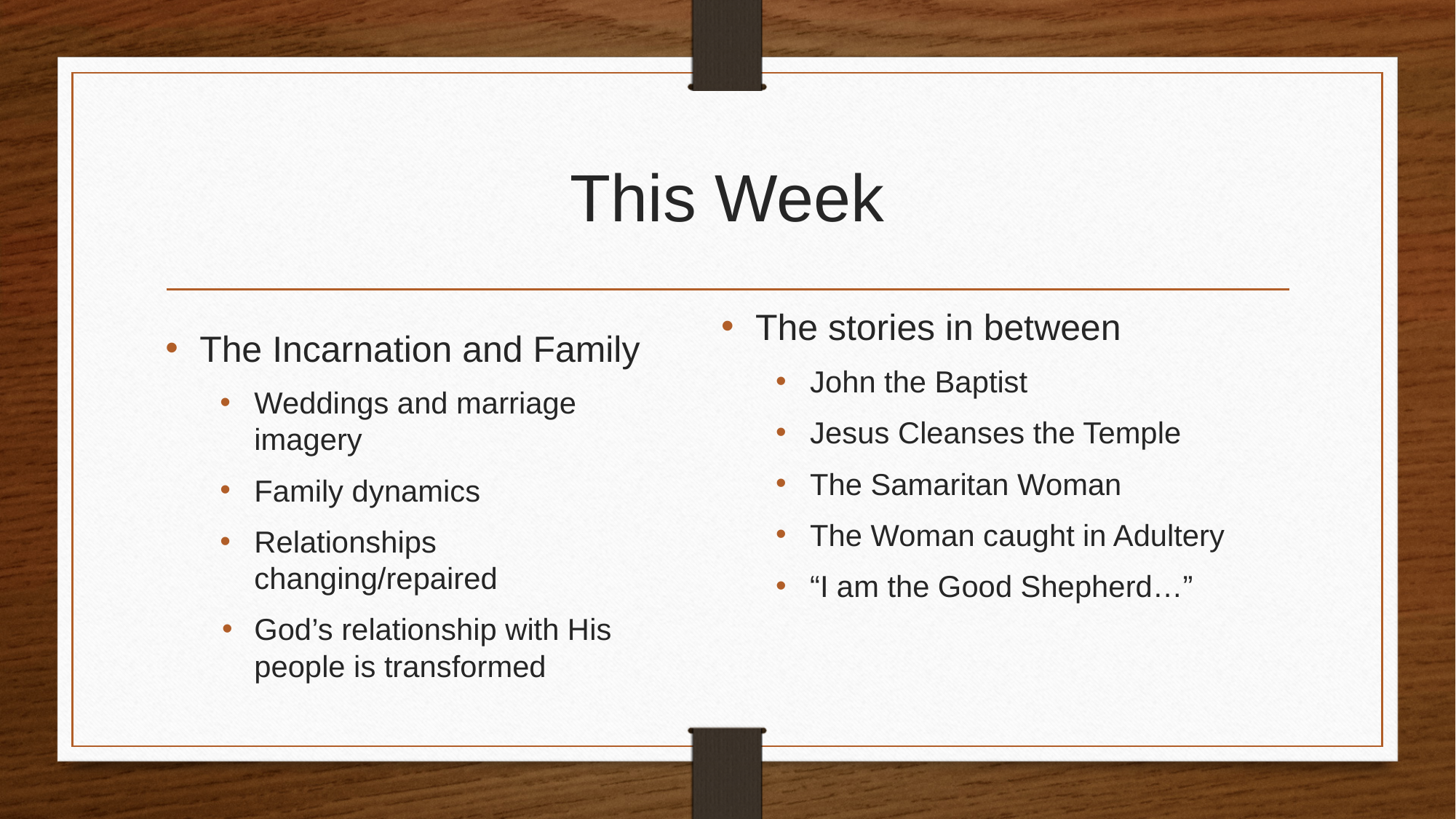

# This Week
The stories in between
John the Baptist
Jesus Cleanses the Temple
The Samaritan Woman
The Woman caught in Adultery
“I am the Good Shepherd…”

The Incarnation and Family
Weddings and marriage imagery
Family dynamics
Relationships changing/repaired
God’s relationship with His people is transformed